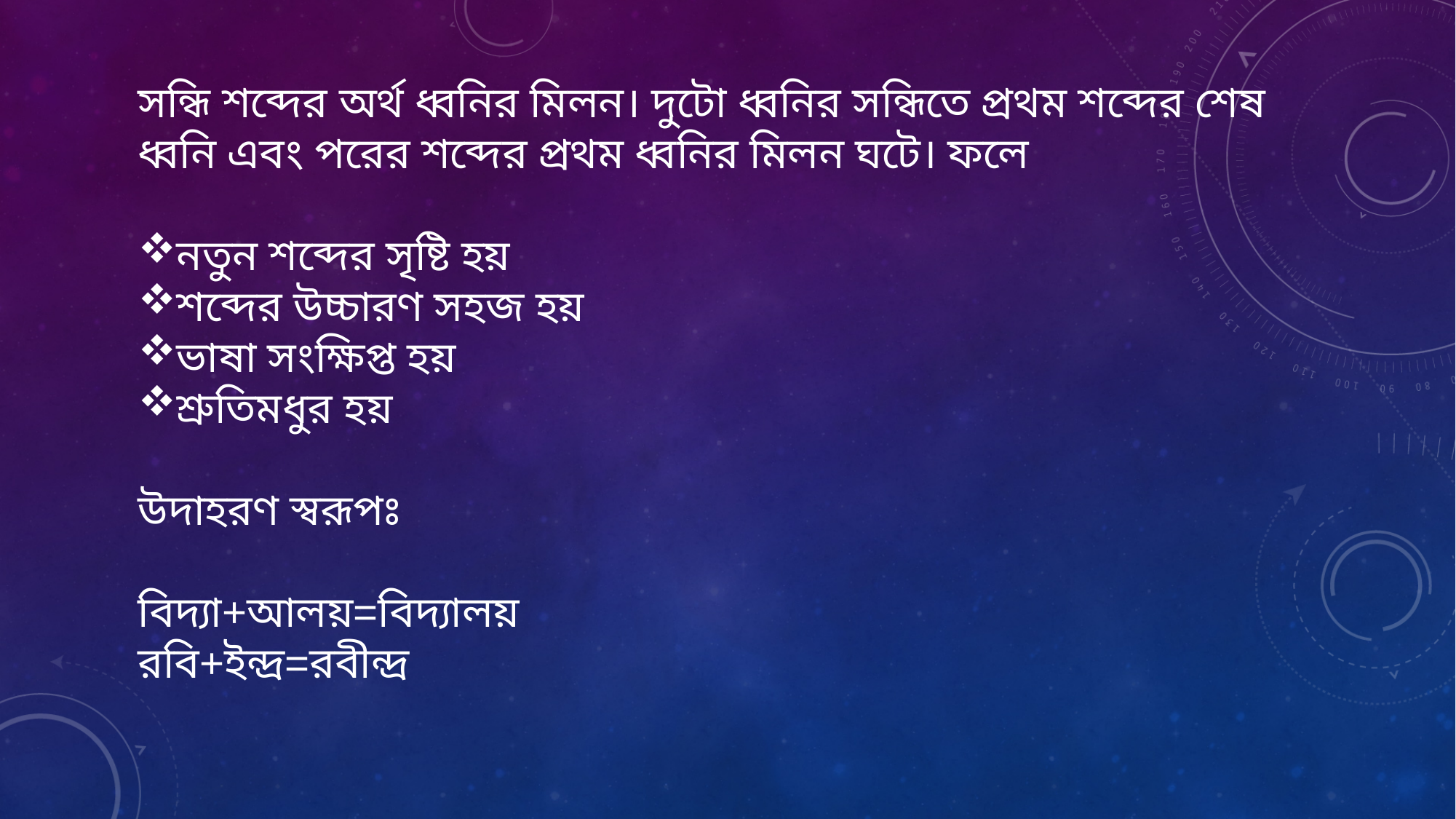

সন্ধি শব্দের অর্থ ধ্বনির মিলন। দুটো ধ্বনির সন্ধিতে প্রথম শব্দের শেষ ধ্বনি এবং পরের শব্দের প্রথম ধ্বনির মিলন ঘটে। ফলে

নতুন শব্দের সৃষ্টি হয়
শব্দের উচ্চারণ সহজ হয়
ভাষা সংক্ষিপ্ত হয়
শ্রুতিমধুর হয়

উদাহরণ স্বরূপঃ

বিদ্যা+আলয়=বিদ্যালয়
রবি+ইন্দ্র=রবীন্দ্র